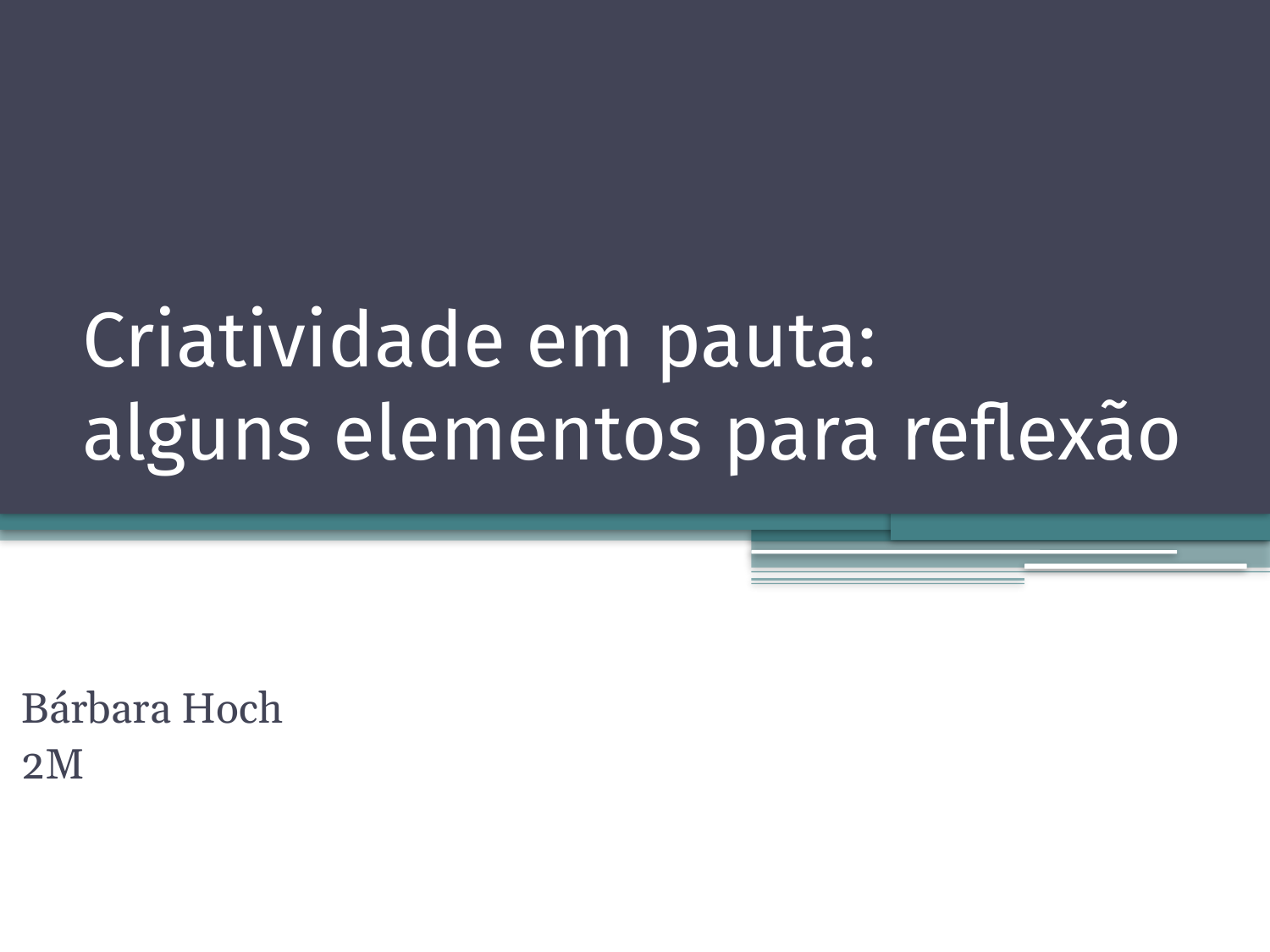

# Criatividade em pauta: alguns elementos para reflexão
Bárbara Hoch
2M